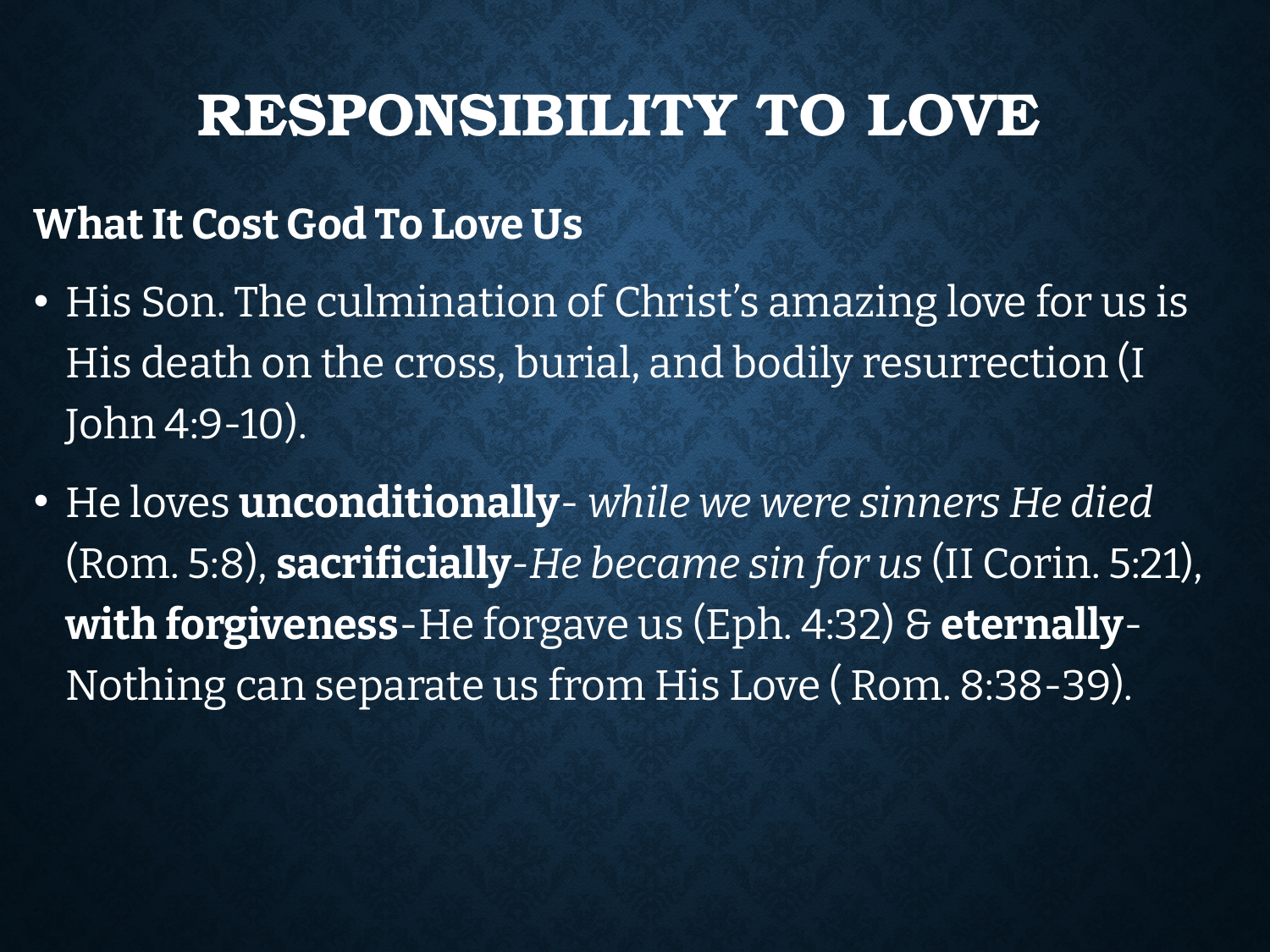

# Responsibility To Love
What It Cost God To Love Us
His Son. The culmination of Christ’s amazing love for us is His death on the cross, burial, and bodily resurrection (I John 4:9-10).
He loves unconditionally- while we were sinners He died (Rom. 5:8), sacrificially-He became sin for us (II Corin. 5:21), with forgiveness-He forgave us (Eph. 4:32) & eternally-Nothing can separate us from His Love ( Rom. 8:38-39).